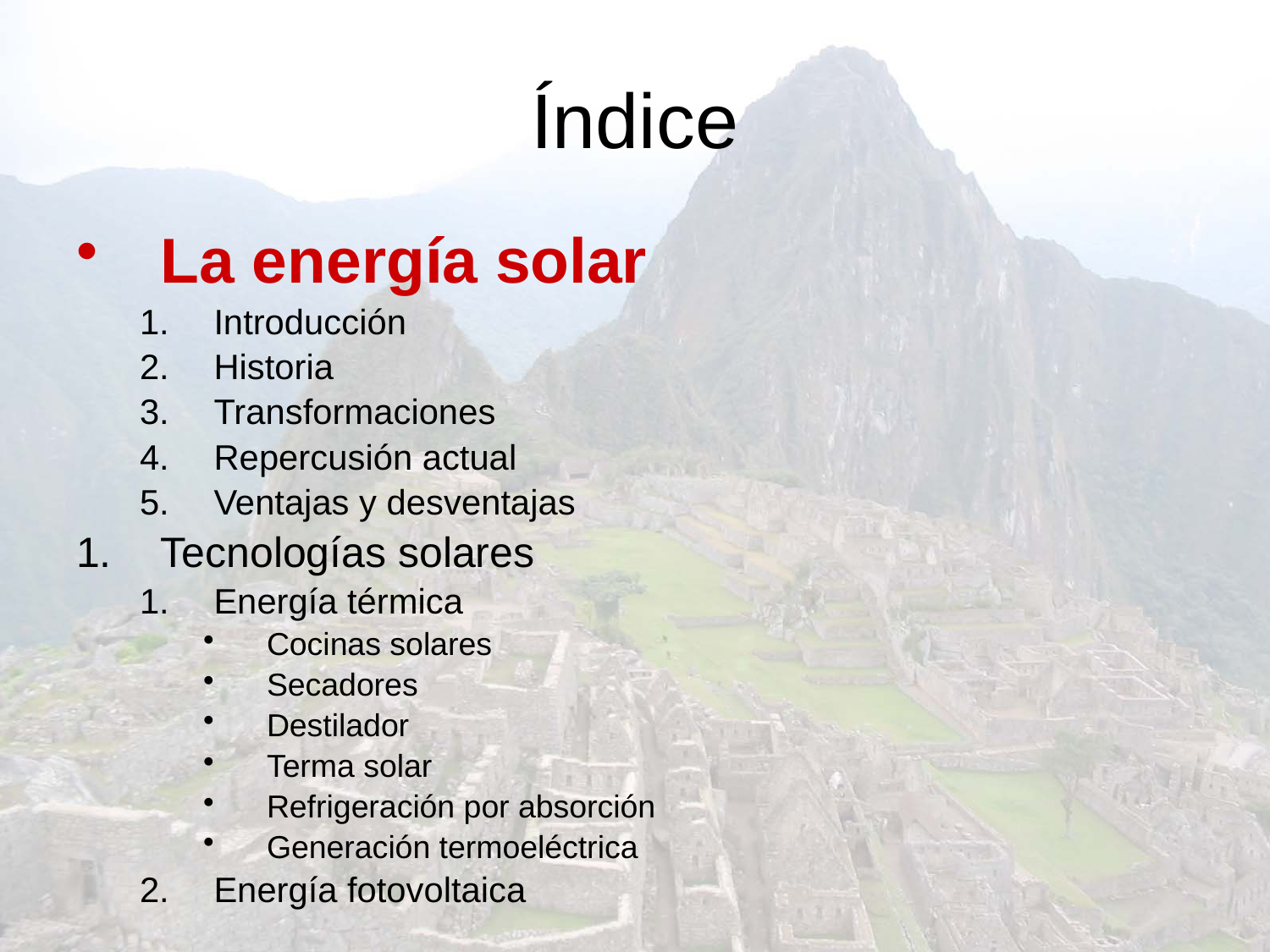

# Índice
La energía solar
Introducción
Historia
Transformaciones
Repercusión actual
Ventajas y desventajas
Tecnologías solares
Energía térmica
Cocinas solares
Secadores
Destilador
Terma solar
Refrigeración por absorción
Generación termoeléctrica
Energía fotovoltaica